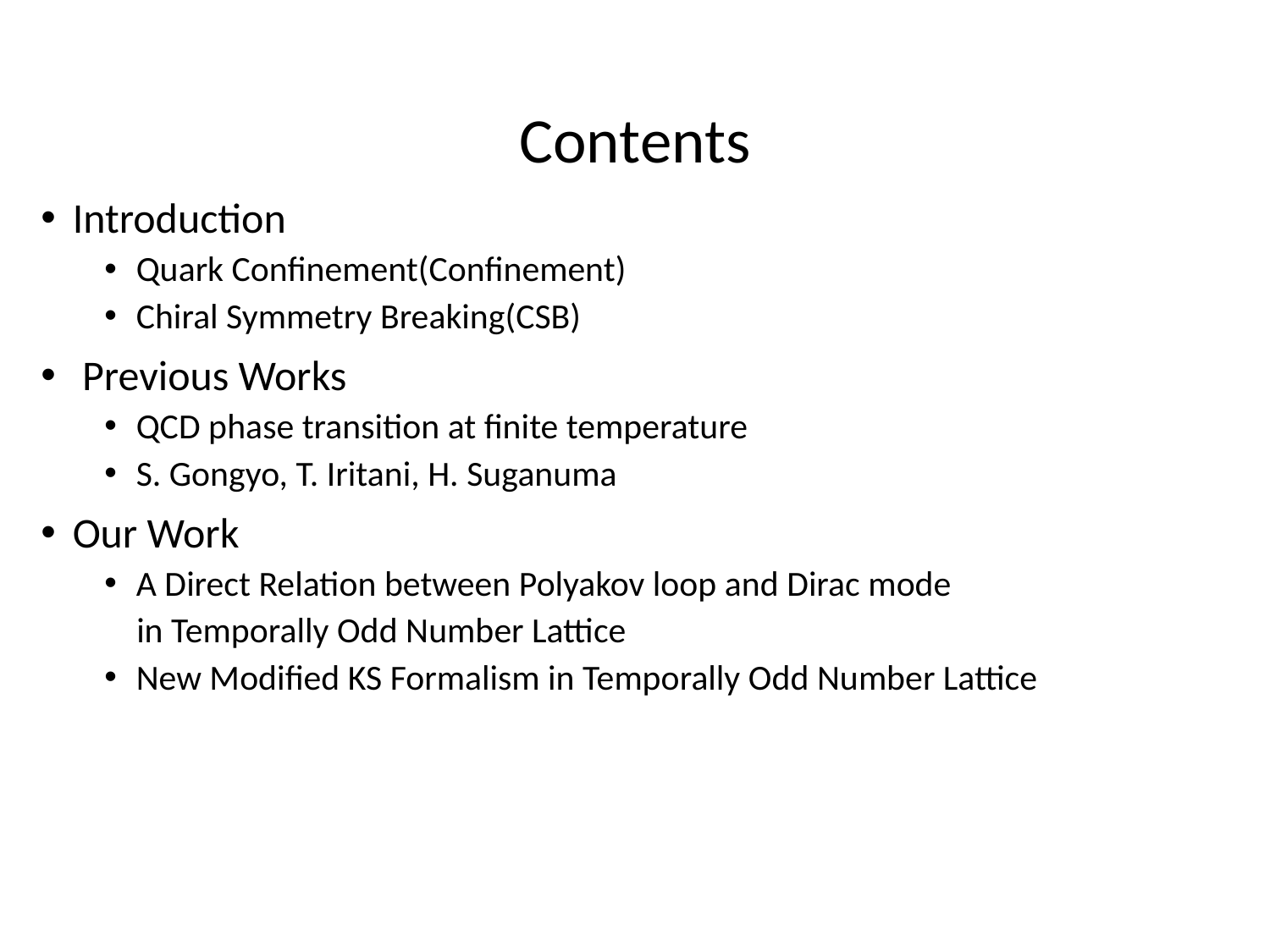

# Contents
Introduction
Quark Confinement(Confinement)
Chiral Symmetry Breaking(CSB)
 Previous Works
QCD phase transition at finite temperature
S. Gongyo, T. Iritani, H. Suganuma
Our Work
A Direct Relation between Polyakov loop and Dirac mode
    in Temporally Odd Number Lattice
New Modified KS Formalism in Temporally Odd Number Lattice